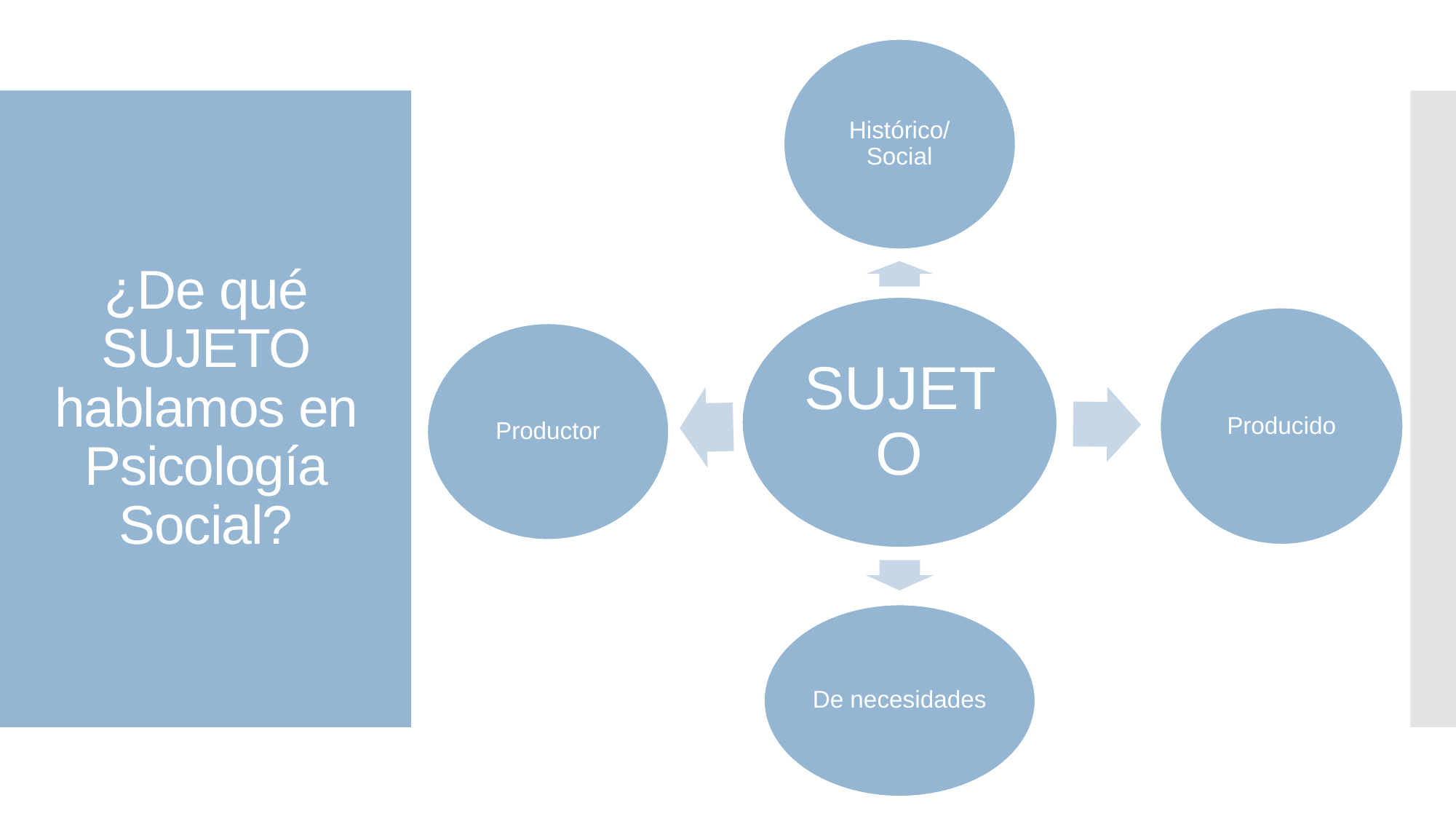

SUJETO

Histórico/Social

Producido

De necesidades

Productor
# ¿De qué SUJETO hablamos en Psicología Social?